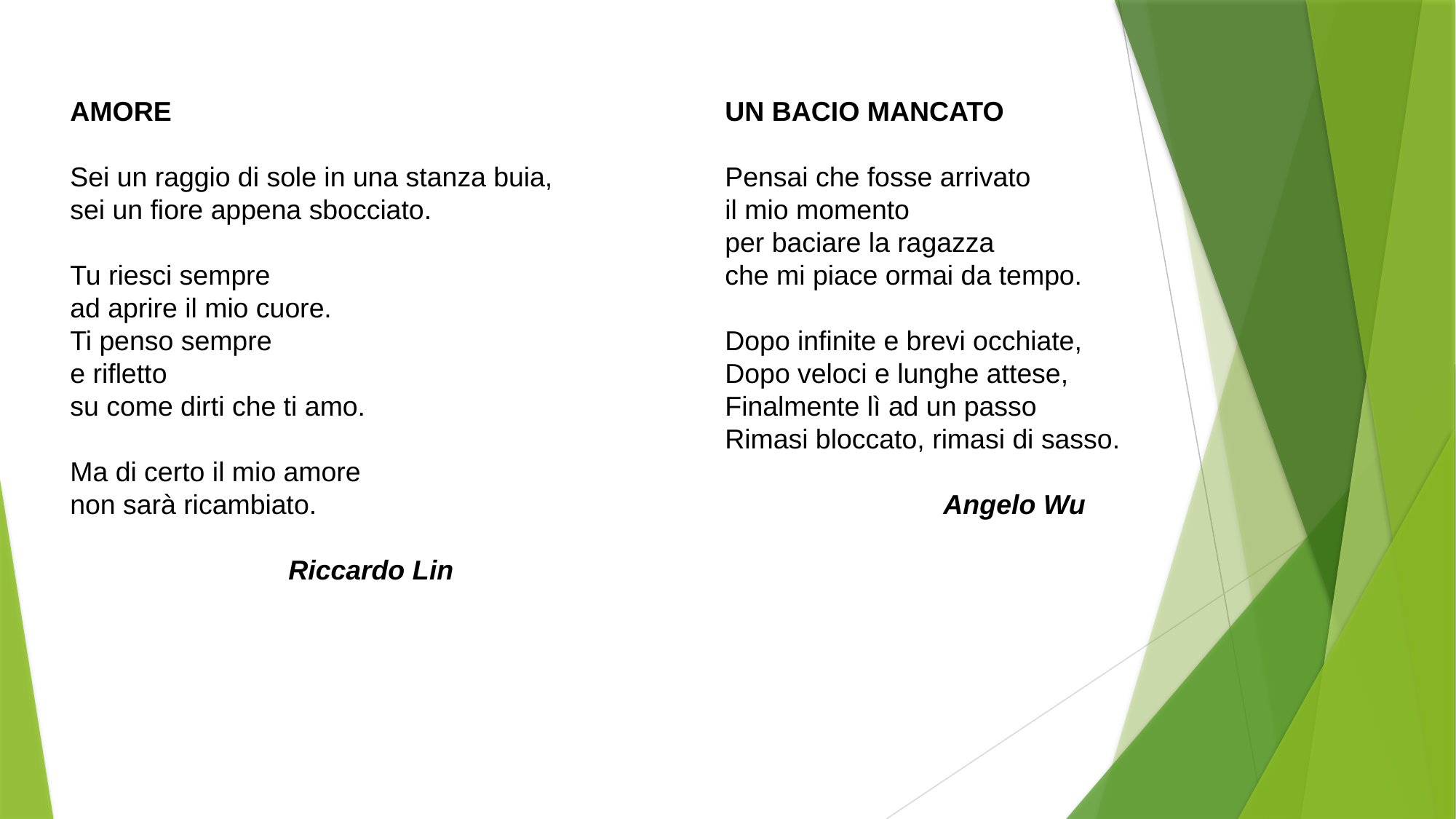

AMORE

Sei un raggio di sole in una stanza buia,
sei un fiore appena sbocciato.

Tu riesci sempre
ad aprire il mio cuore.
Ti penso sempre
e rifletto
su come dirti che ti amo.

Ma di certo il mio amore
non sarà ricambiato.

		Riccardo Lin

UN BACIO MANCATO

Pensai che fosse arrivato
il mio momento
per baciare la ragazza
che mi piace ormai da tempo.

Dopo infinite e brevi occhiate,
Dopo veloci e lunghe attese,
Finalmente lì ad un passo
Rimasi bloccato, rimasi di sasso.

		Angelo Wu